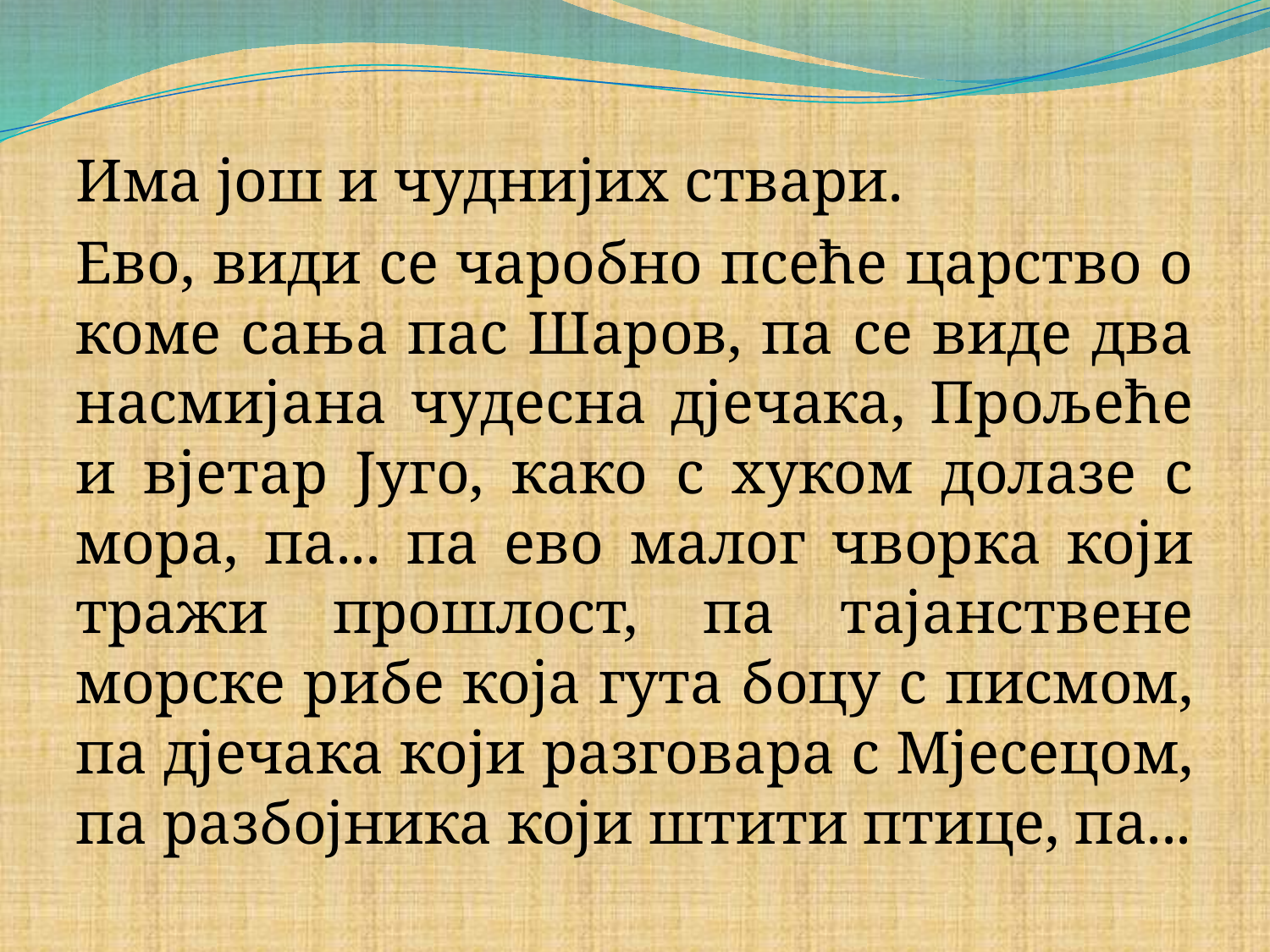

#
Има још и чуднијих ствари.
Ево, види се чаробно псеће царство о коме сања пас Шаров, па се виде два насмијана чудесна дјечака, Прољеће и вјетар Југо, како с хуком долазе с мора, па... па ево малог чворка који тражи прошлост, па тајанствене морске рибе која гута боцу с писмом, па дјечака који разговара с Мјесецом, па разбојника који штити птице, па...